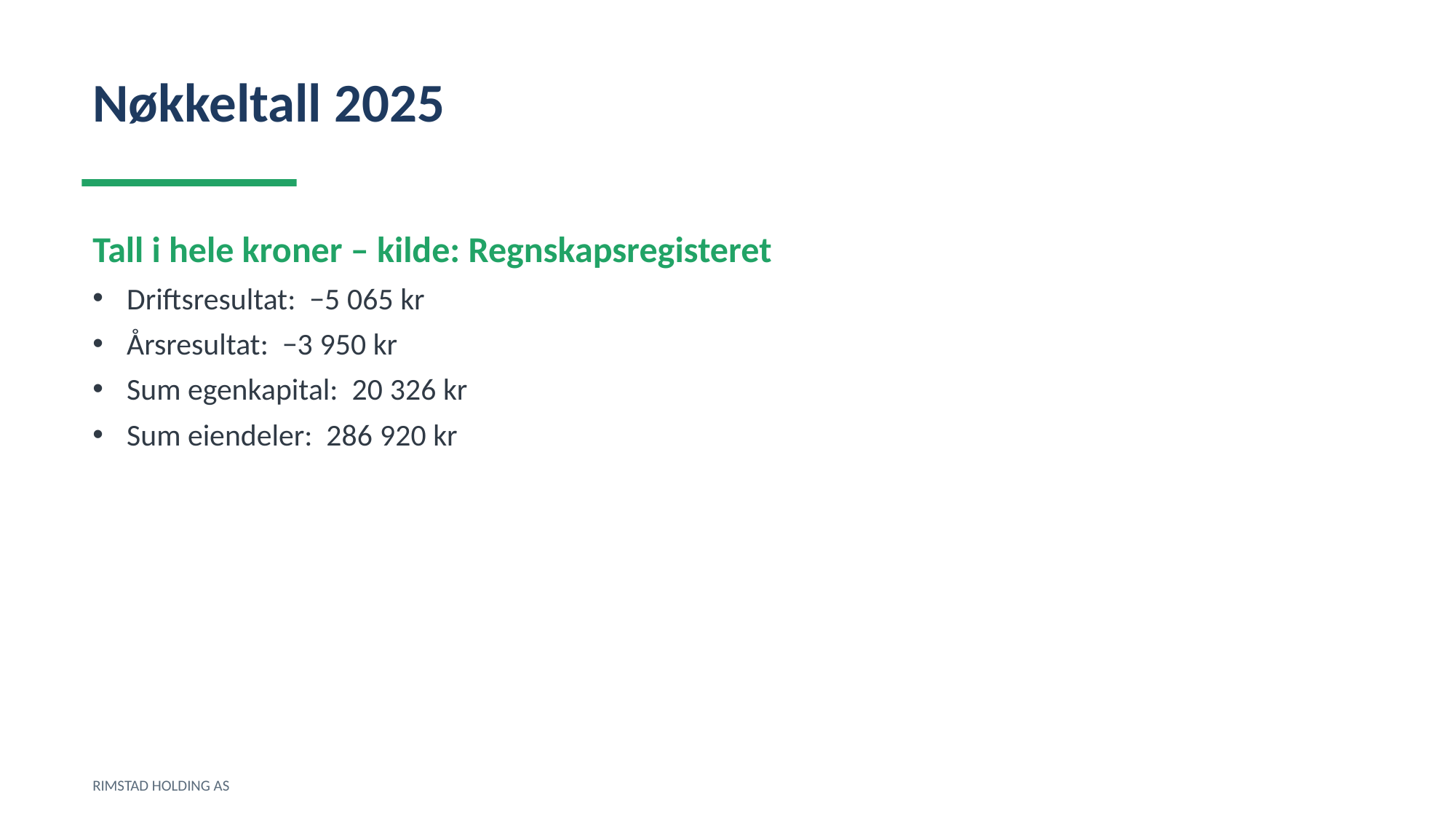

Nøkkeltall 2025

Tall i hele kroner – kilde: Regnskapsregisteret
Driftsresultat:  −5 065 kr
Årsresultat:  −3 950 kr
Sum egenkapital:  20 326 kr
Sum eiendeler:  286 920 kr
RIMSTAD HOLDING AS